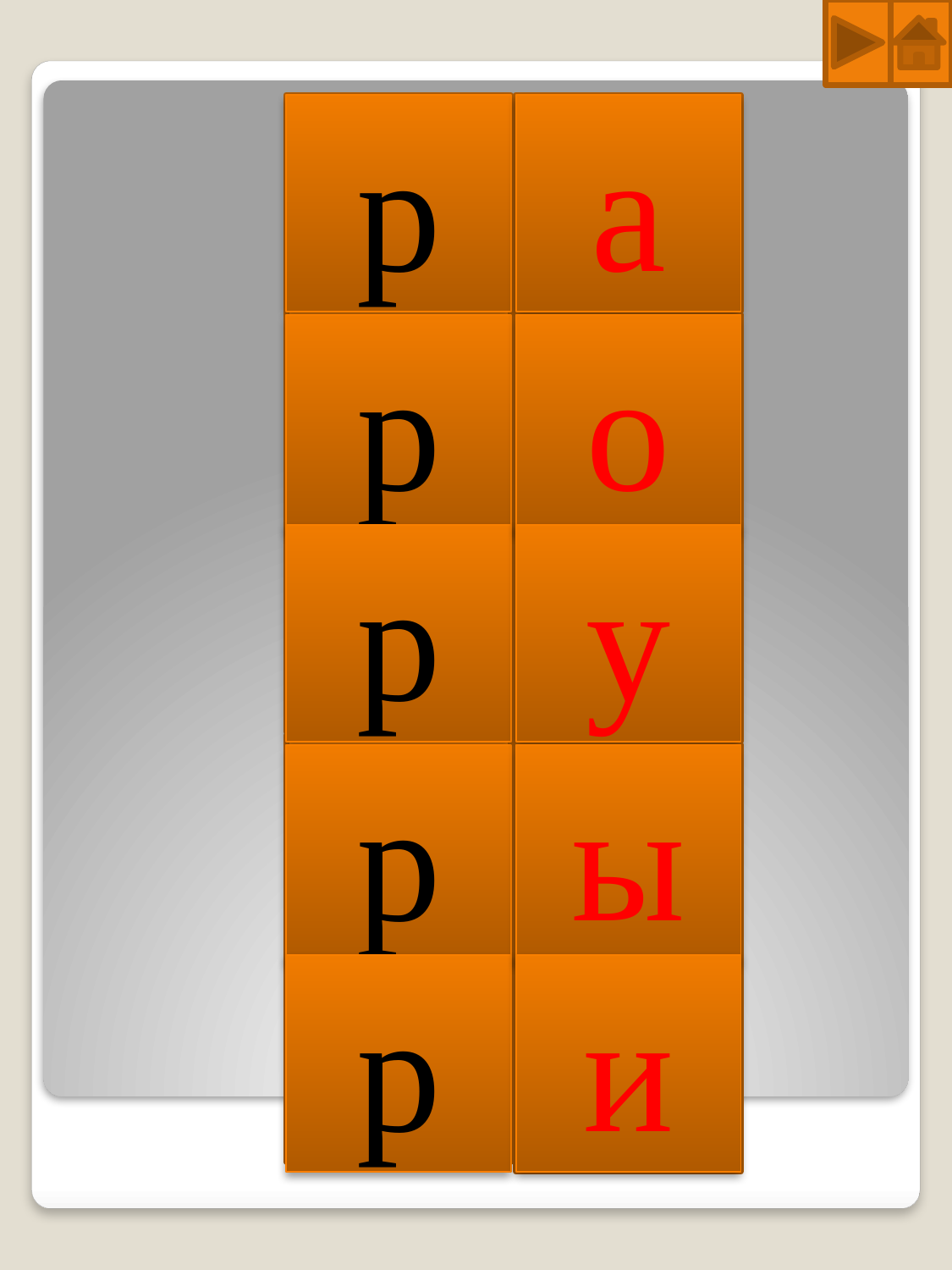

р

а

р

о

р

у

р

ы

р

и